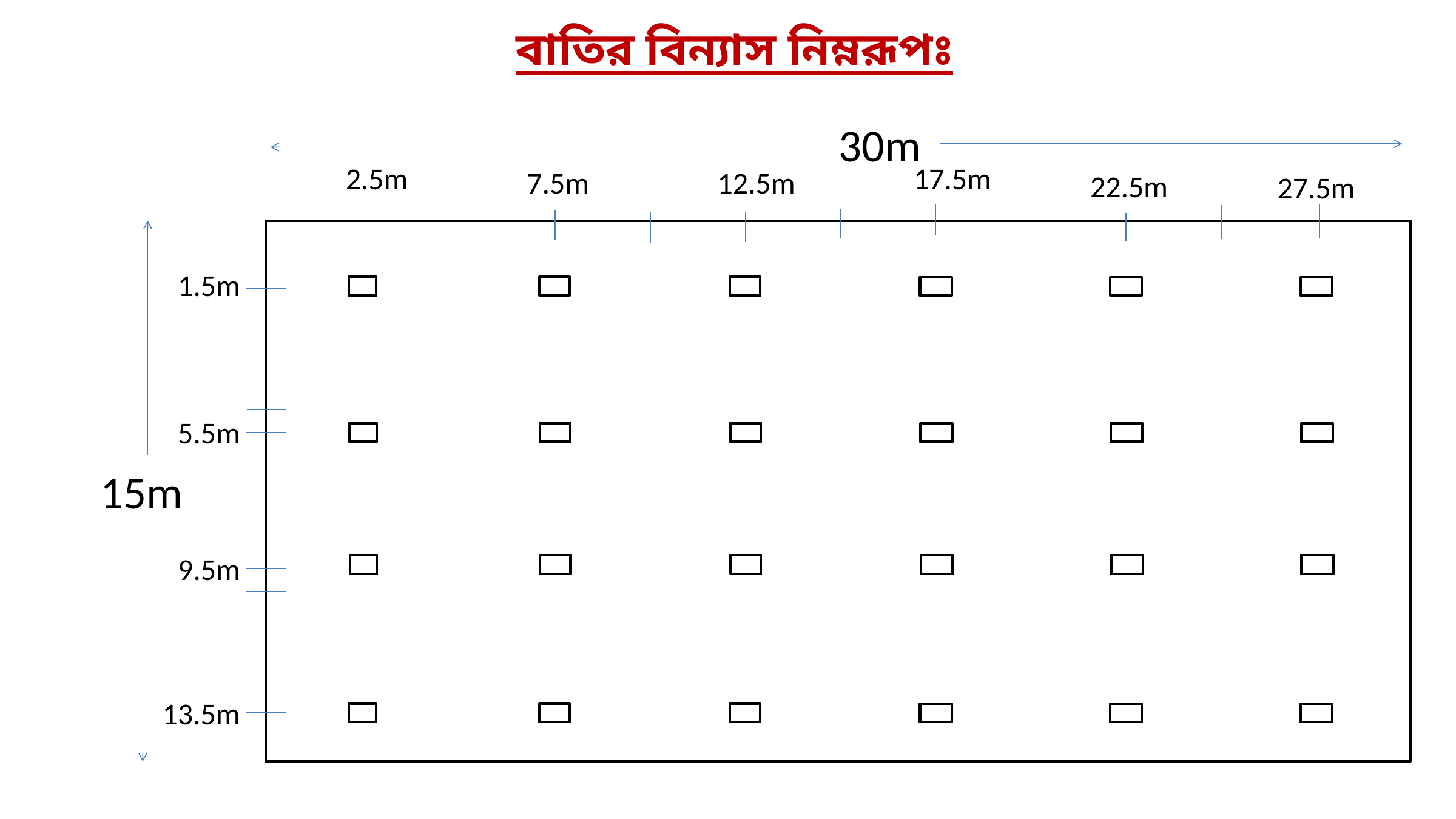

বাতির বিন্যাস নিম্নরূপঃ
30m
17.5m
2.5m
7.5m
12.5m
22.5m
27.5m

1.5m

5.5m

15m
9.5m

13.5m